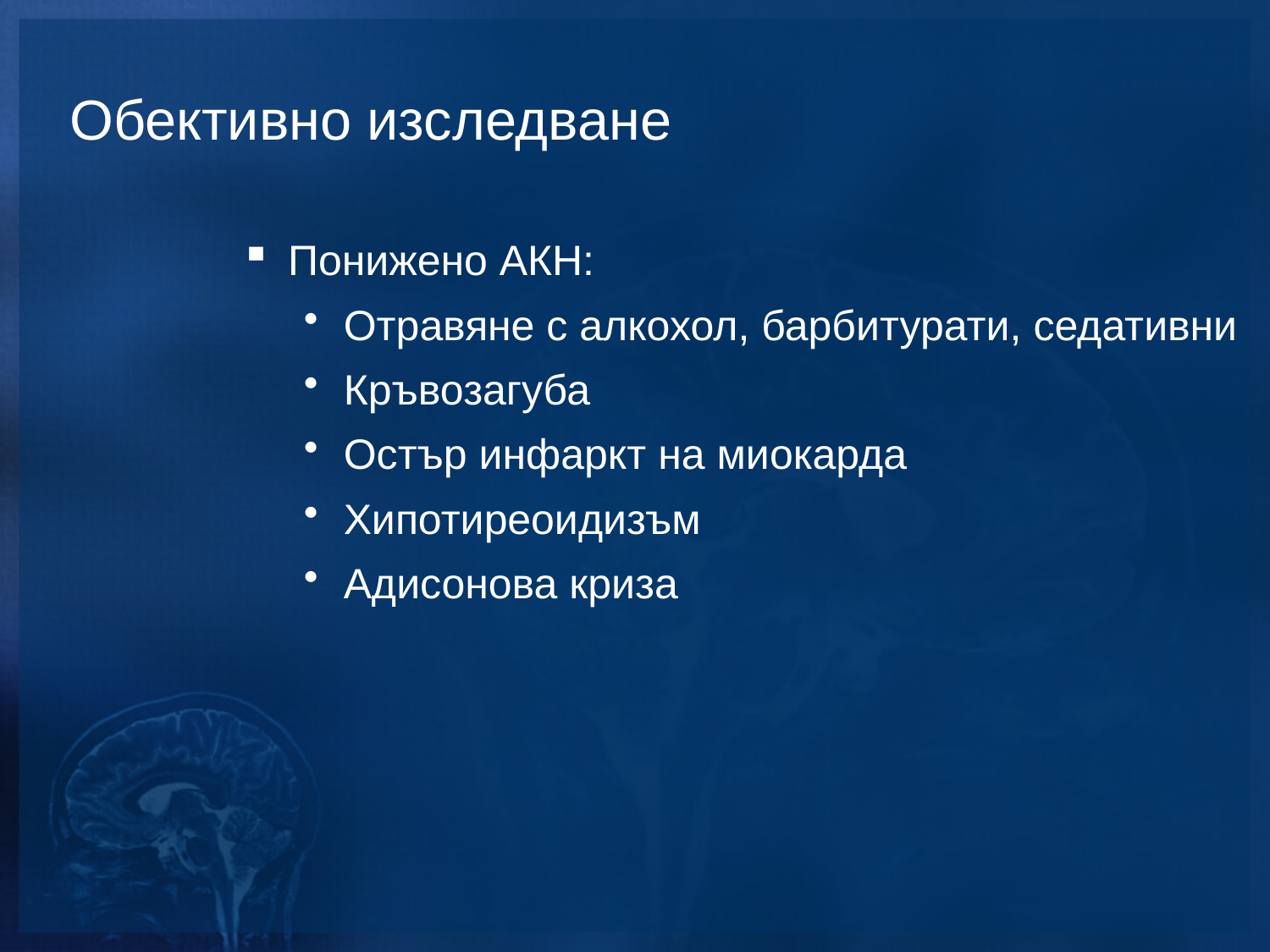

# Обективно изследване
Понижено АКН:
Отравяне с алкохол, барбитурати, седативни
Кръвозагуба
Остър инфаркт на миокарда
Хипотиреоидизъм
Адисонова криза
34